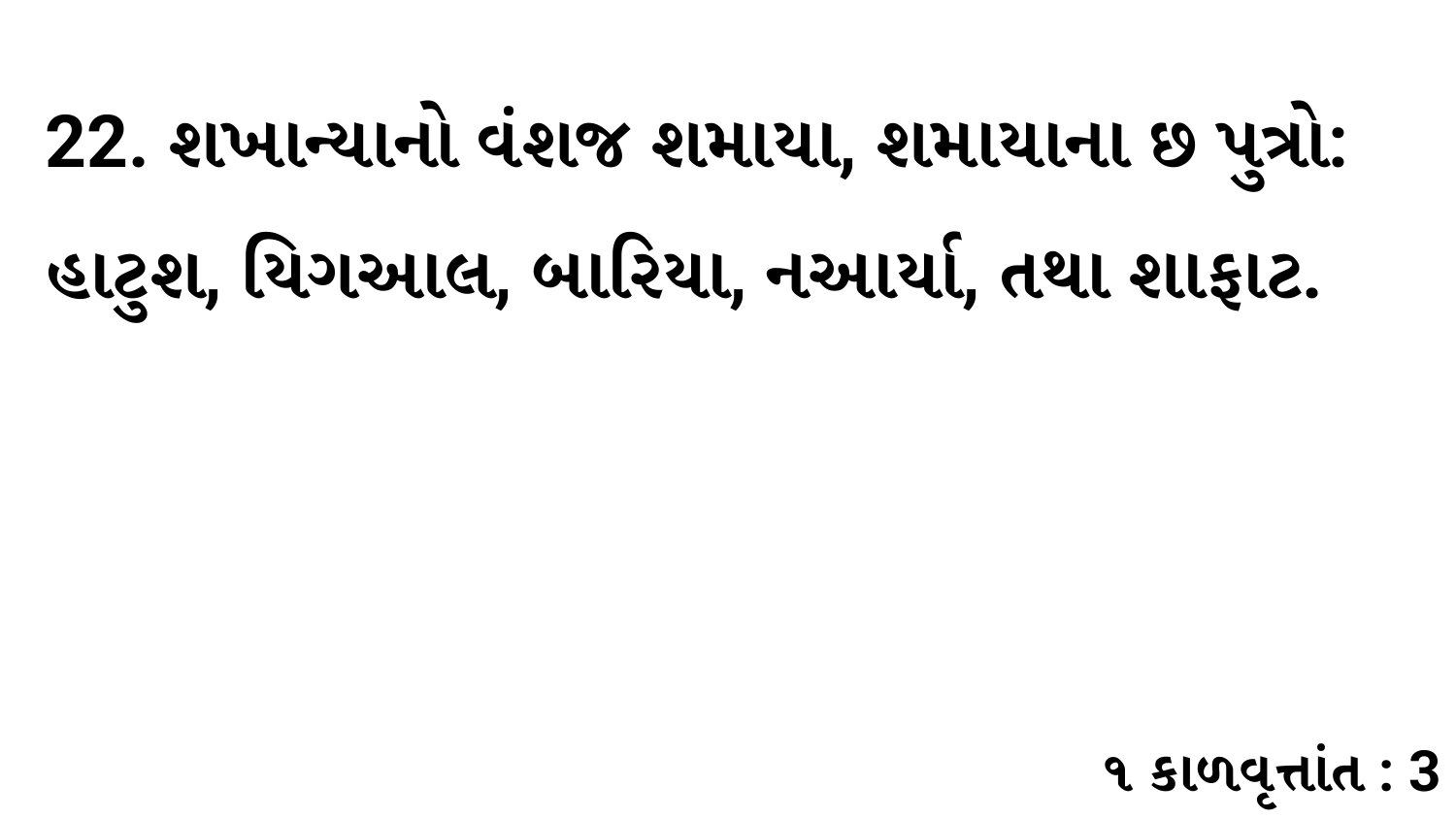

22. શખાન્યાનો વંશજ શમાયા, શમાયાના છ પુત્રો: હાટુશ, યિગઆલ, બારિયા, નઆર્યા, તથા શાફાટ.
૧ કાળવૃત્તાંત : 3